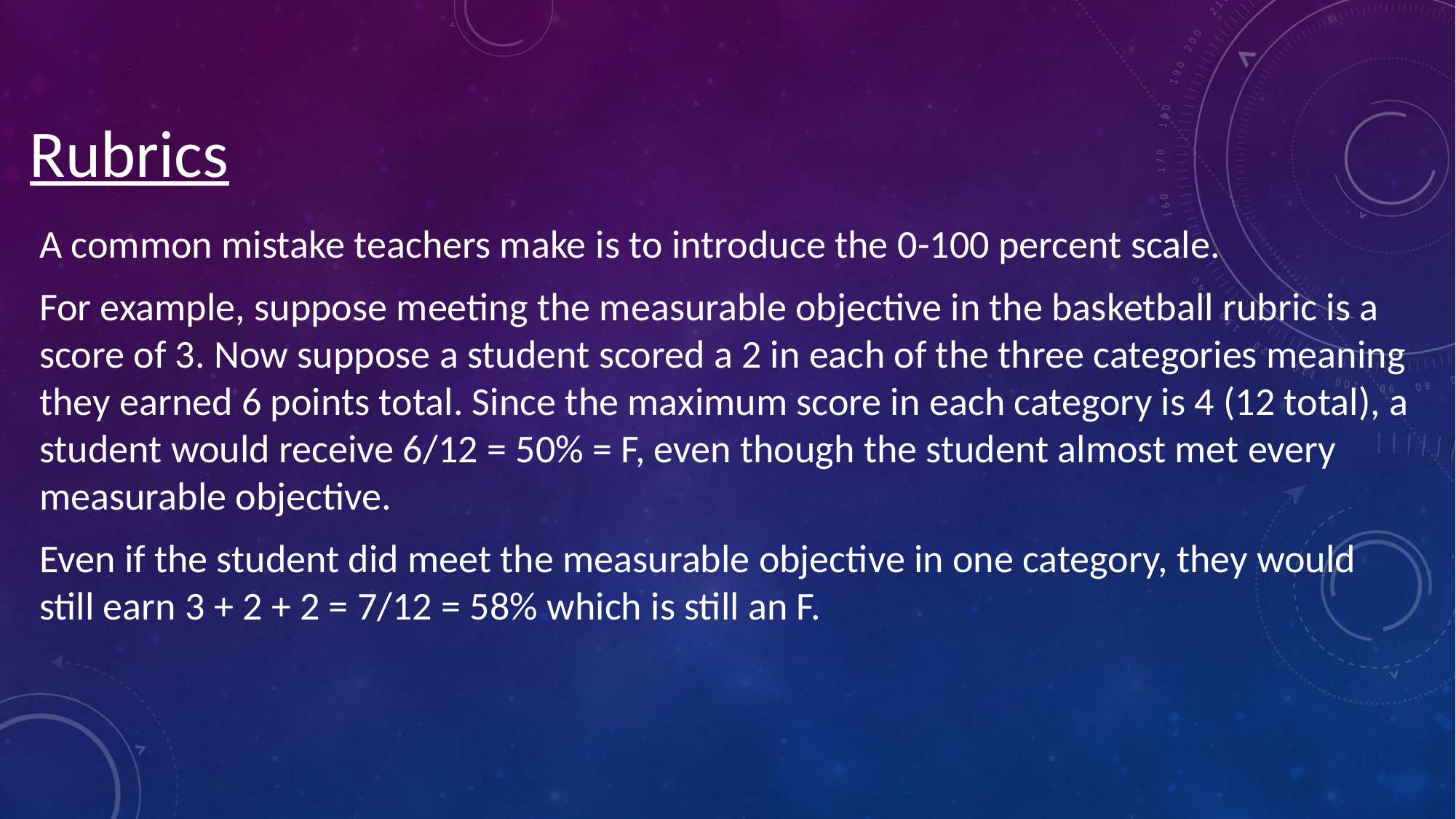

# Rubrics
A common mistake teachers make is to introduce the 0-100 percent scale.
For example, suppose meeting the measurable objective in the basketball rubric is a score of 3. Now suppose a student scored a 2 in each of the three categories meaning they earned 6 points total. Since the maximum score in each category is 4 (12 total), a student would receive 6/12 = 50% = F, even though the student almost met every measurable objective.
Even if the student did meet the measurable objective in one category, they would still earn 3 + 2 + 2 = 7/12 = 58% which is still an F.